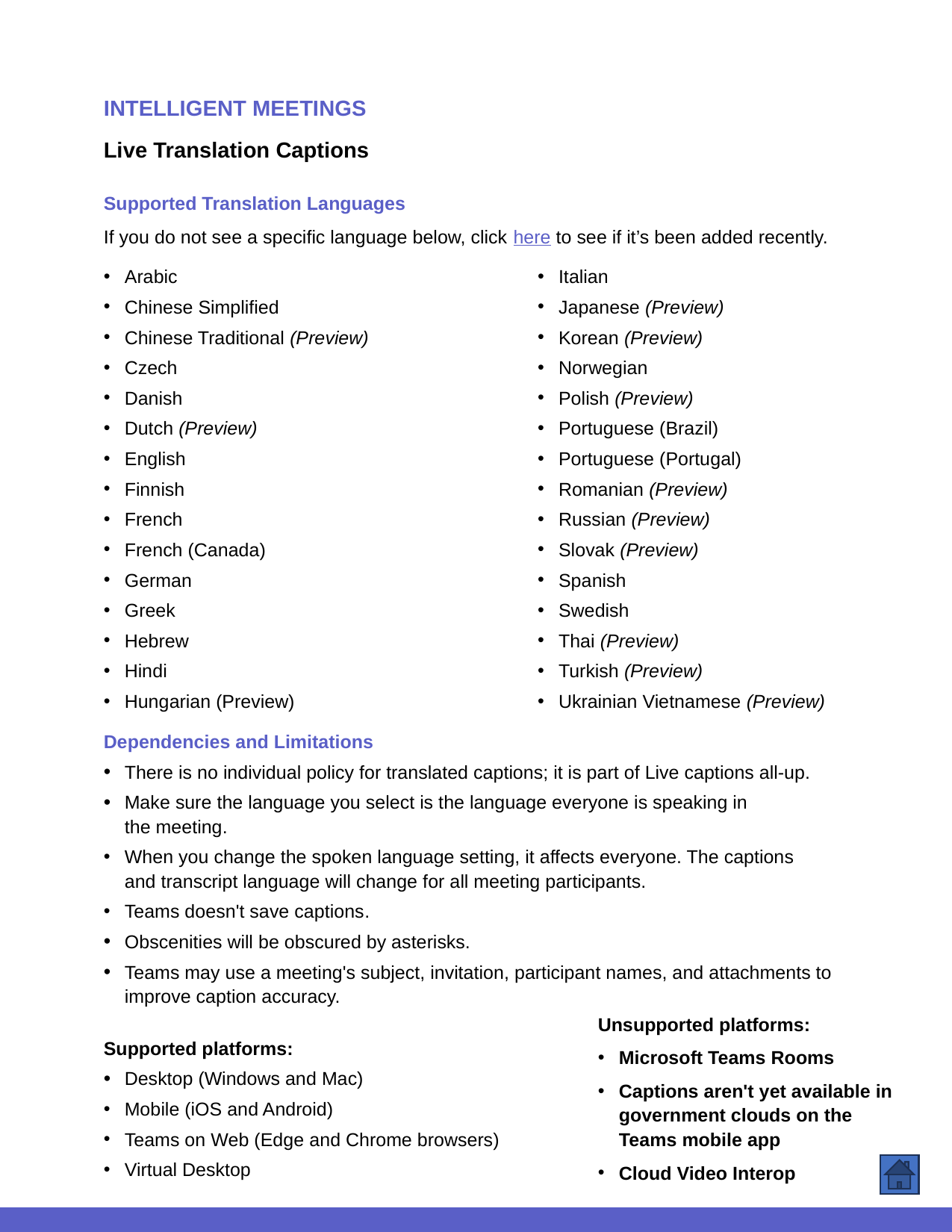

INTELLIGENT MEETINGS
Live Translation Captions
Supported Translation Languages
If you do not see a specific language below, click here to see if it’s been added recently.
Arabic
Chinese Simplified
Chinese Traditional (Preview)
Czech
Danish
Dutch (Preview)
English
Finnish
French
French (Canada)
German
Greek
Hebrew
Hindi
Hungarian (Preview)
Italian
Japanese (Preview)
Korean (Preview)
Norwegian
Polish (Preview)
Portuguese (Brazil)
Portuguese (Portugal)
Romanian (Preview)
Russian (Preview)
Slovak (Preview)
Spanish
Swedish
Thai (Preview)
Turkish (Preview)
Ukrainian Vietnamese (Preview)
Dependencies and Limitations
There is no individual policy for translated captions; it is part of Live captions all-up.
Make sure the language you select is the language everyone is speaking in the meeting.
When you change the spoken language setting, it affects everyone. The captions and transcript language will change for all meeting participants.
Teams doesn't save captions.
Obscenities will be obscured by asterisks.
Teams may use a meeting's subject, invitation, participant names, and attachments to improve caption accuracy.
Supported platforms:
Desktop (Windows and Mac)
Mobile (iOS and Android)
Teams on Web (Edge and Chrome browsers)
Virtual Desktop
Unsupported platforms:
Microsoft Teams Rooms
Captions aren't yet available in government clouds on the Teams mobile app
Cloud Video Interop